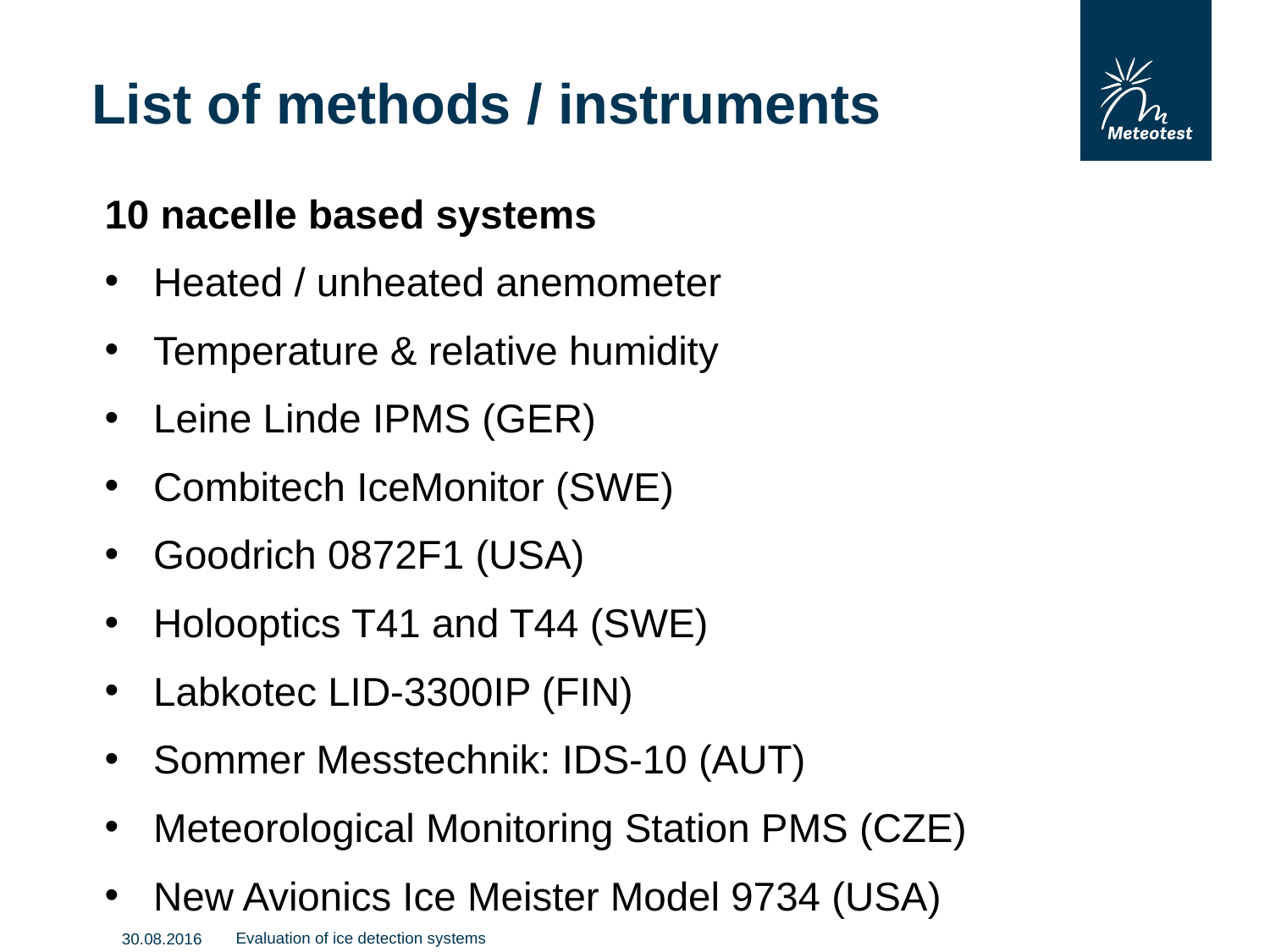

# List of methods / instruments
10 nacelle based systems
Heated / unheated anemometer
Temperature & relative humidity
Leine Linde IPMS (GER)
Combitech IceMonitor (SWE)
Goodrich 0872F1 (USA)
Holooptics T41 and T44 (SWE)
Labkotec LID-3300IP (FIN)
Sommer Messtechnik: IDS-10 (AUT)
Meteorological Monitoring Station PMS (CZE)
New Avionics Ice Meister Model 9734 (USA)

Evaluation of ice detection systems
30.08.2016